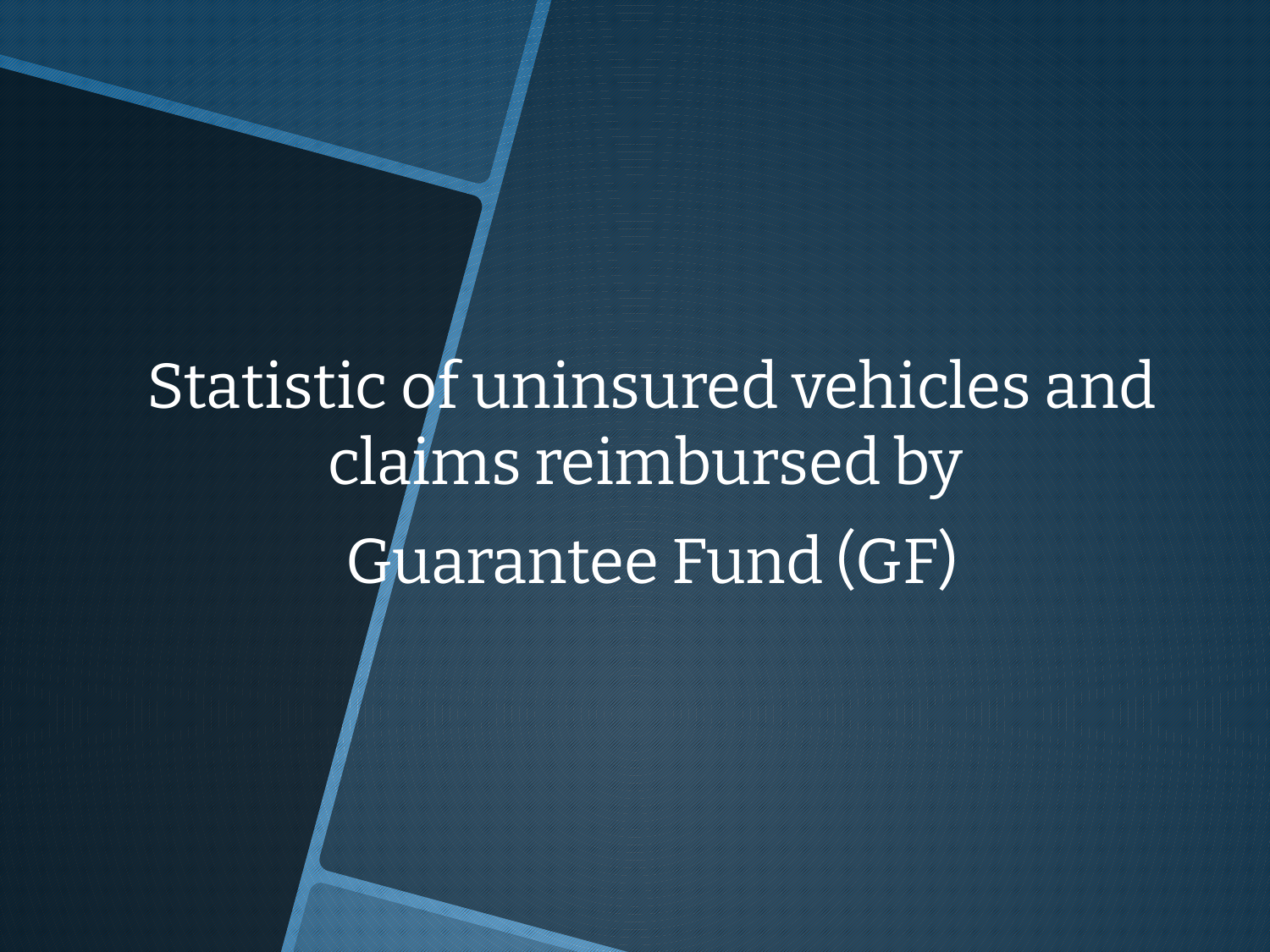

Statistic of uninsured vehicles and claims reimbursed by
Guarantee Fund (GF)